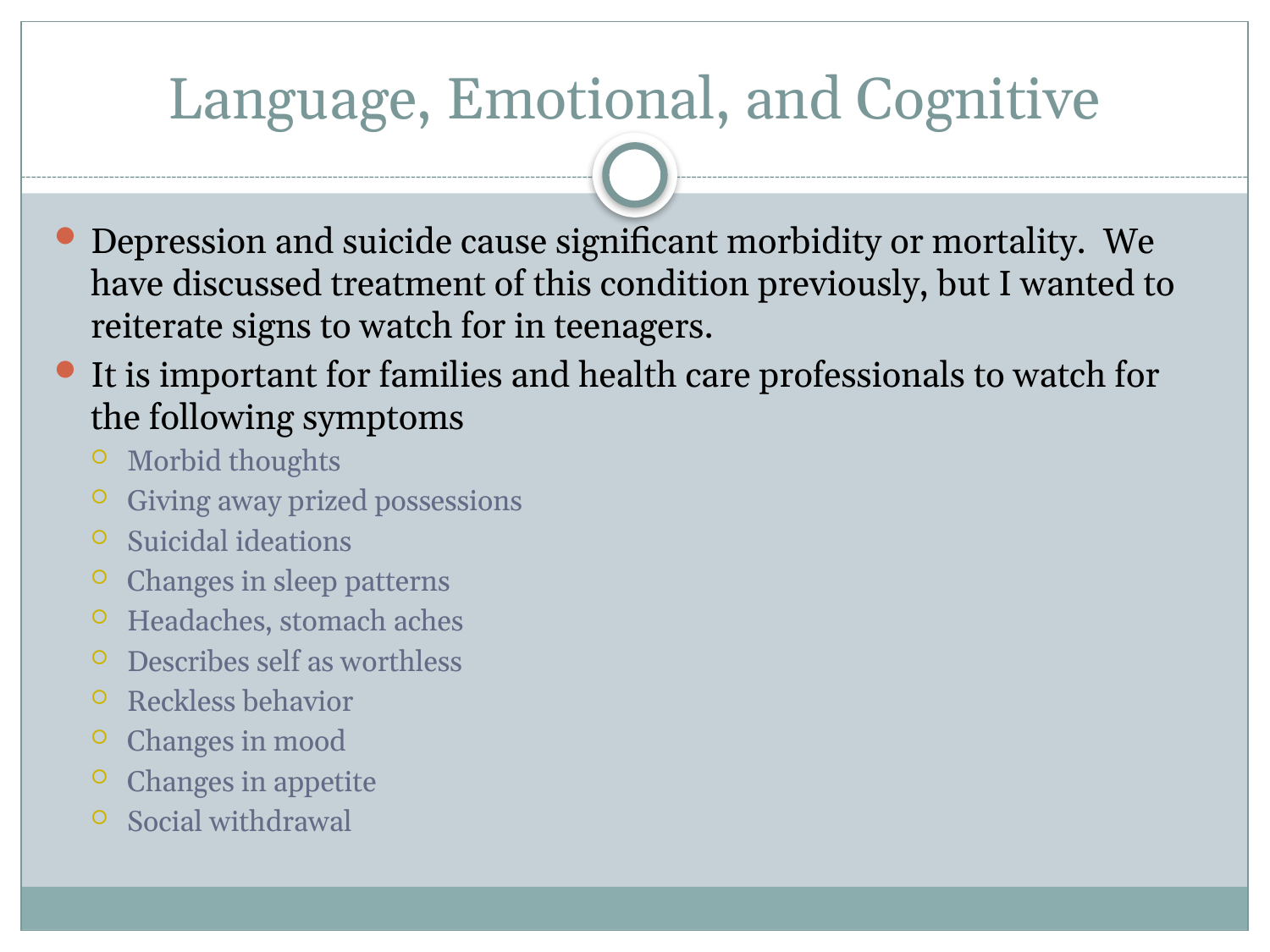

# Language, Emotional, and Cognitive
Depression and suicide cause significant morbidity or mortality.  We have discussed treatment of this condition previously, but I wanted to reiterate signs to watch for in teenagers.
It is important for families and health care professionals to watch for the following symptoms
Morbid thoughts
Giving away prized possessions
Suicidal ideations
Changes in sleep patterns
Headaches, stomach aches
Describes self as worthless
Reckless behavior
Changes in mood
Changes in appetite
Social withdrawal